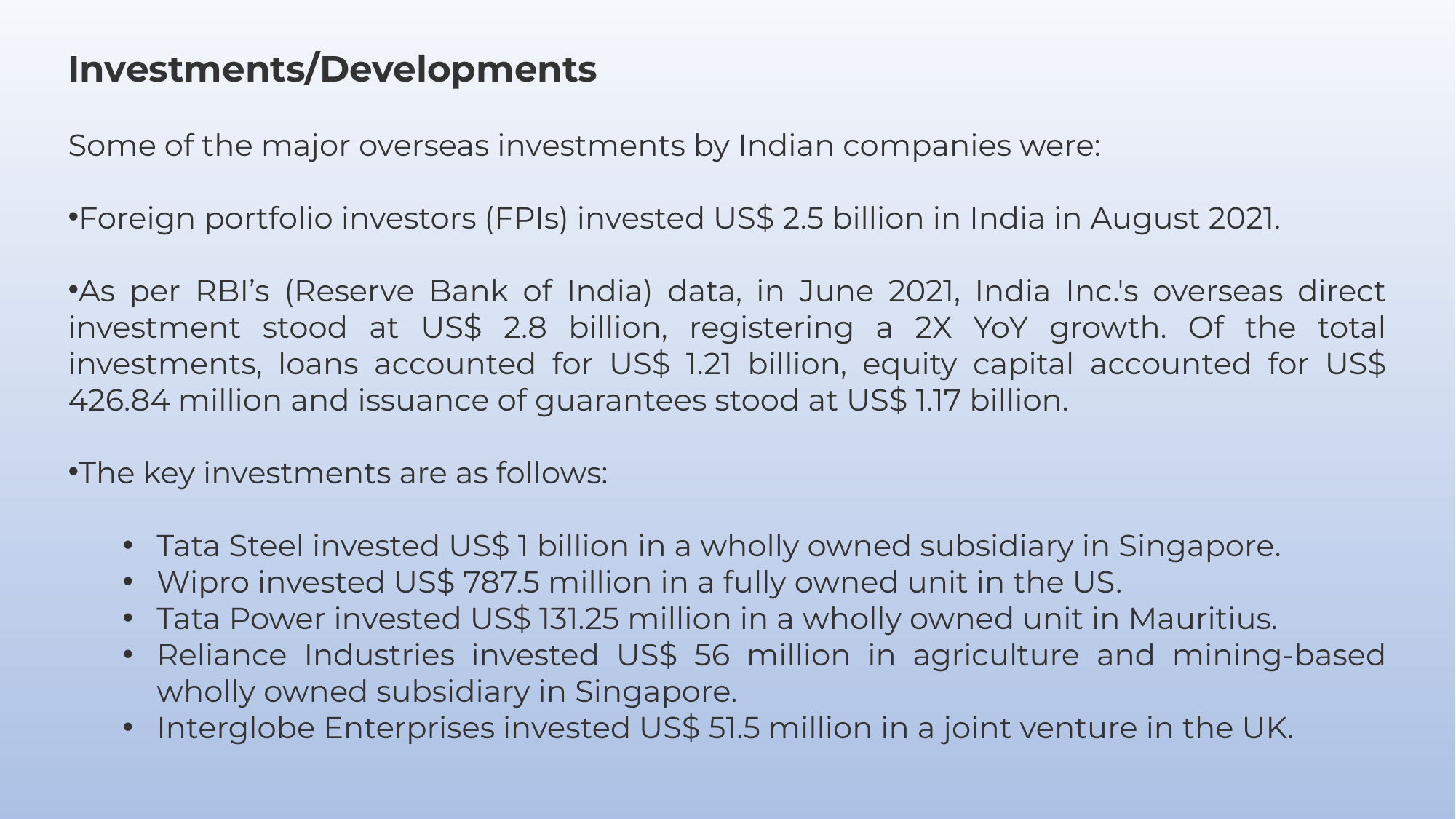

Investments/Developments

Some of the major overseas investments by Indian companies were:

Foreign portfolio investors (FPIs) invested US$ 2.5 billion in India in August 2021.

As per RBI’s (Reserve Bank of India) data, in June 2021, India Inc.'s overseas direct investment stood at US$ 2.8 billion, registering a 2X YoY growth. Of the total investments, loans accounted for US$ 1.21 billion, equity capital accounted for US$ 426.84 million and issuance of guarantees stood at US$ 1.17 billion.

The key investments are as follows:

Tata Steel invested US$ 1 billion in a wholly owned subsidiary in Singapore.
Wipro invested US$ 787.5 million in a fully owned unit in the US.
Tata Power invested US$ 131.25 million in a wholly owned unit in Mauritius.
Reliance Industries invested US$ 56 million in agriculture and mining-based wholly owned subsidiary in Singapore.
Interglobe Enterprises invested US$ 51.5 million in a joint venture in the UK.